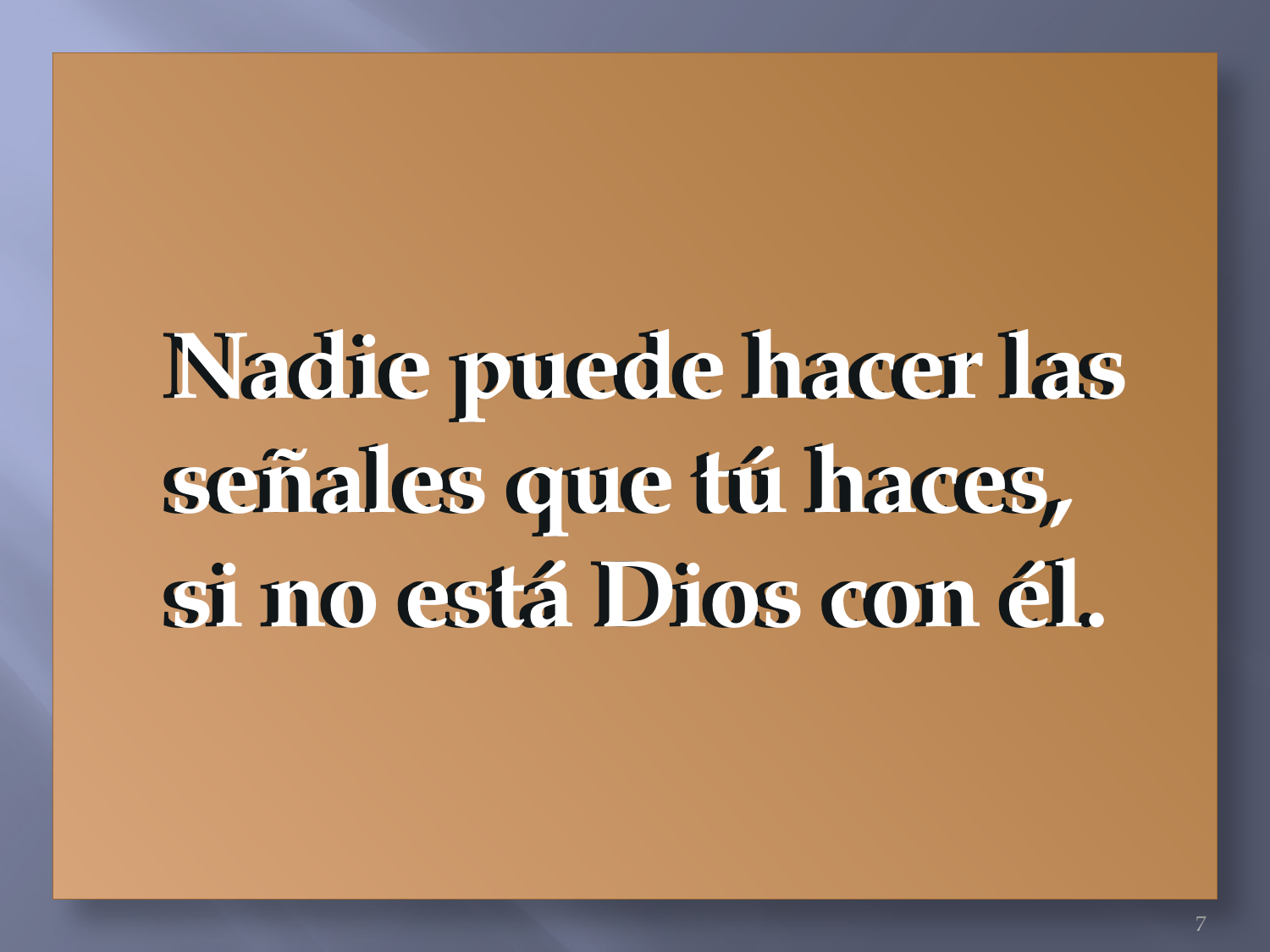

Nadie puede hacer las
señales que tú haces,
si no está Dios con él.
Nadie puede hacer las
señales que tú haces,
si no está Dios con él.
7